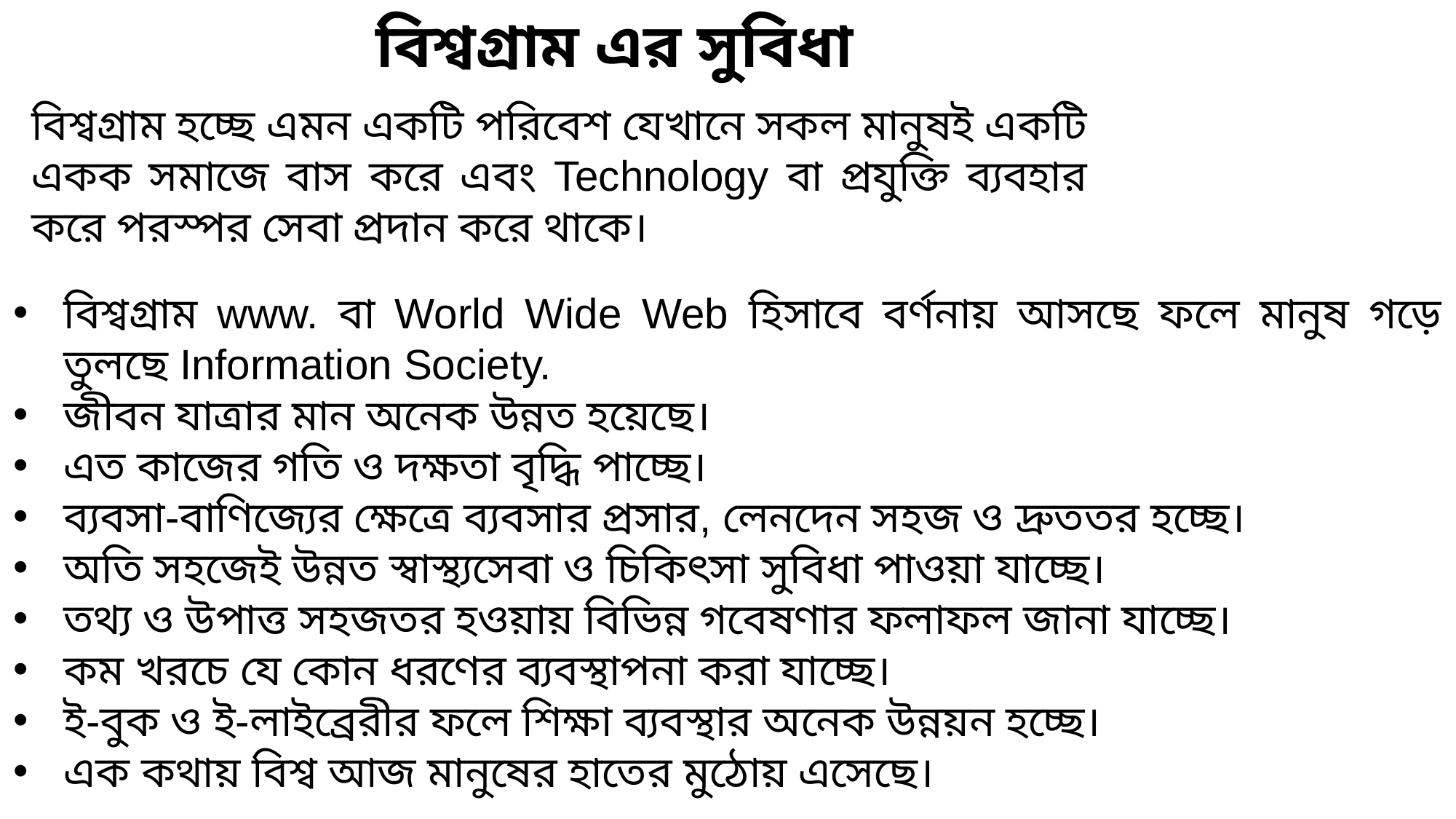

বিশ্বগ্রাম এর সুবিধা
বিশ্বগ্রাম হচ্ছে এমন একটি পরিবেশ যেখানে সকল মানুষই একটি একক সমাজে বাস করে এবং Technology বা প্রযুক্তি ব্যবহার করে পরস্পর সেবা প্রদান করে থাকে।
বিশ্বগ্রাম www. বা World Wide Web হিসাবে বর্ণনায় আসছে ফলে মানুষ গড়ে তুলছে Information Society.
জীবন যাত্রার মান অনেক উন্নত হয়েছে।
এত কাজের গতি ও দক্ষতা বৃদ্ধি পাচ্ছে।
ব্যবসা-বাণিজ্যের ক্ষেত্রে ব্যবসার প্রসার, লেনদেন সহজ ও দ্রুততর হচ্ছে।
অতি সহজেই উন্নত স্বাস্থ্যসেবা ও চিকিৎসা সুবিধা পাওয়া যাচ্ছে।
তথ্য ও উপাত্ত সহজতর হওয়ায় বিভিন্ন গবেষণার ফলাফল জানা যাচ্ছে।
কম খরচে যে কোন ধরণের ব্যবস্থাপনা করা যাচ্ছে।
ই-বুক ও ই-লাইব্রেরীর ফলে শিক্ষা ব্যবস্থার অনেক উন্নয়ন হচ্ছে।
এক কথায় বিশ্ব আজ মানুষের হাতের মুঠোয় এসেছে।